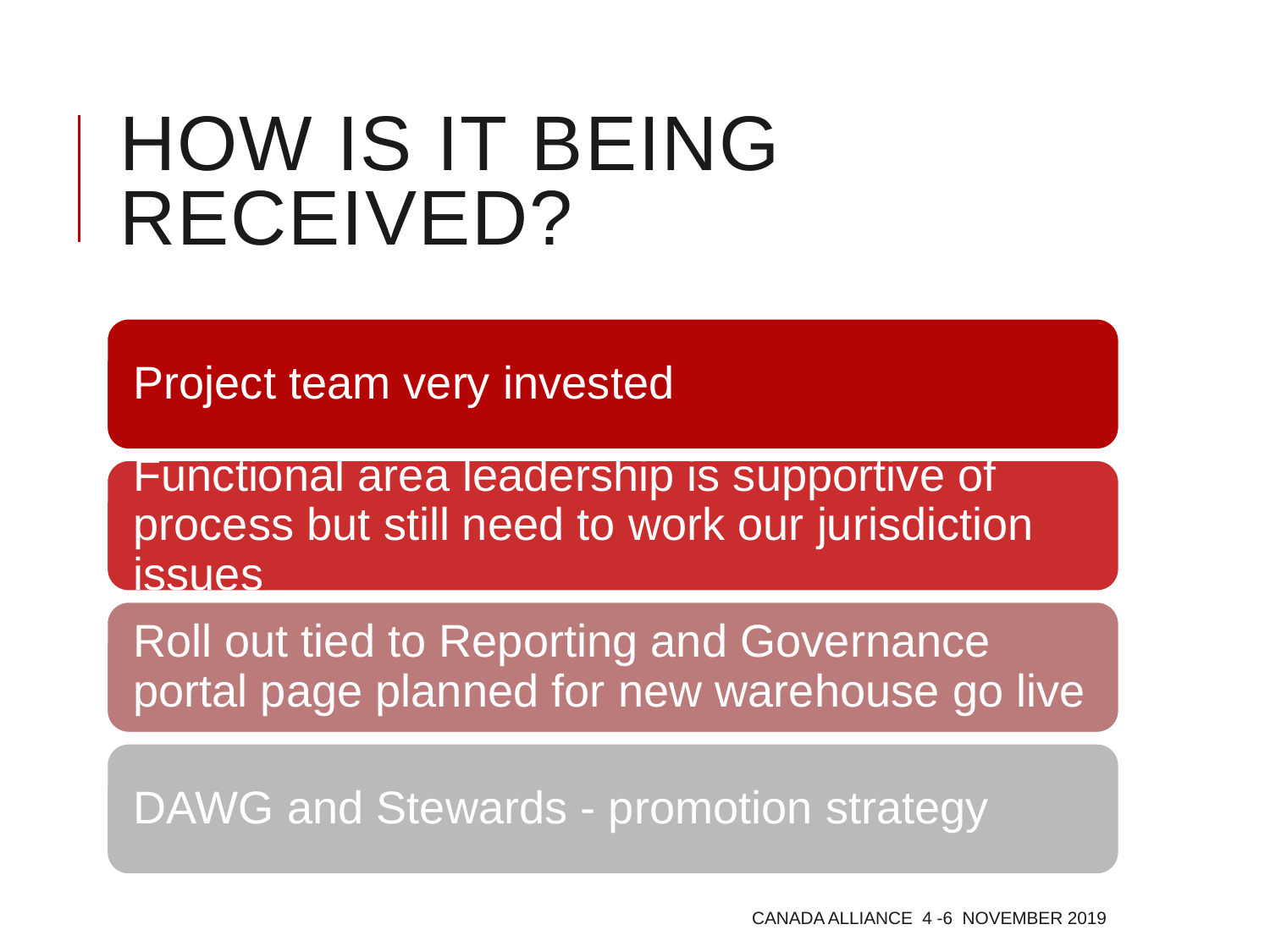

# How is it being received?
Project team very invested
Functional area leadership is supportive of process but still need to work our jurisdiction issues
Roll out tied to Reporting and Governance portal page planned for new warehouse go live
DAWG and Stewards - promotion strategy
Canada Alliance  4 -6  November 2019